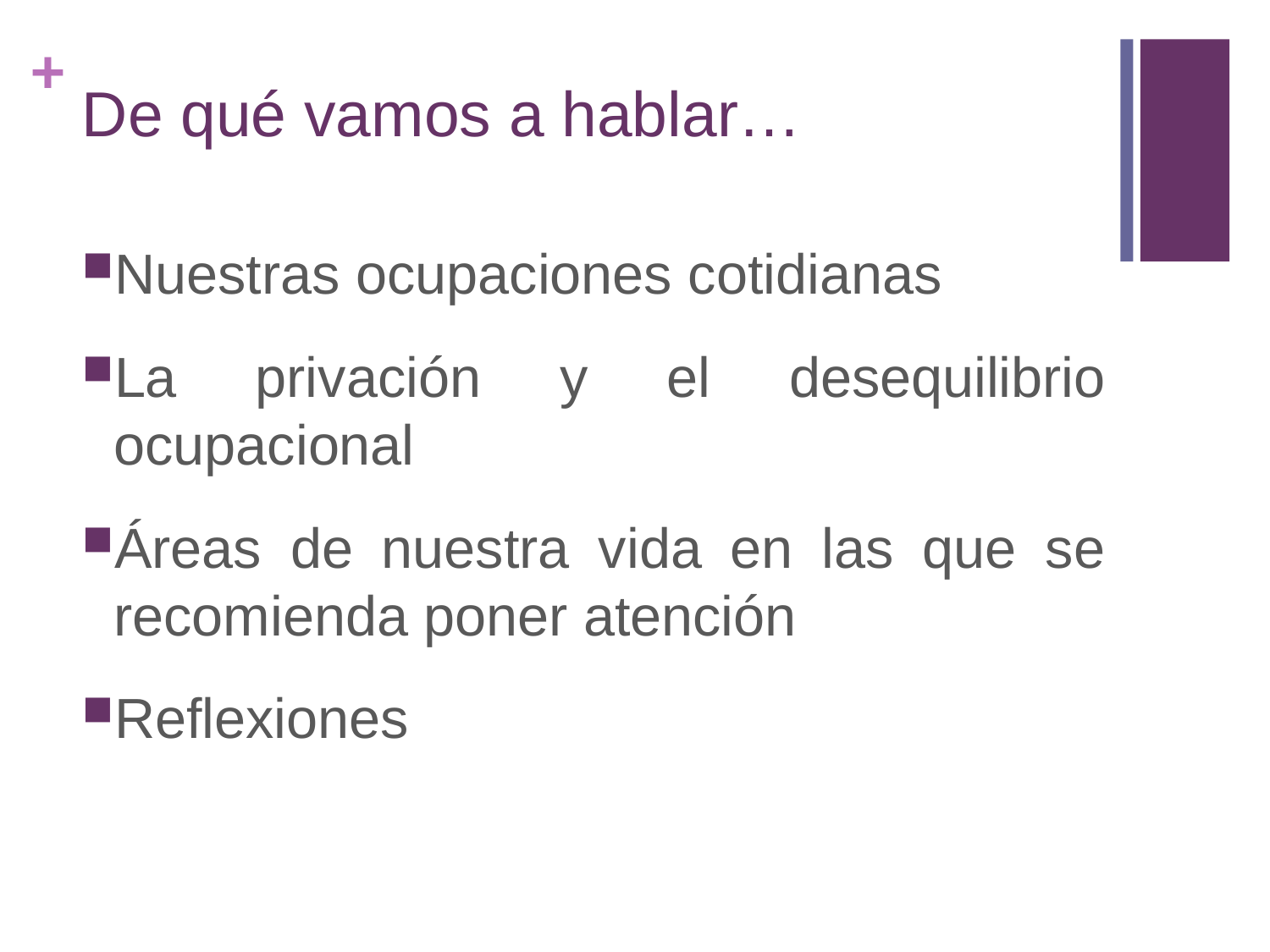

# De qué vamos a hablar…
Nuestras ocupaciones cotidianas
La privación y el desequilibrio ocupacional
Áreas de nuestra vida en las que se recomienda poner atención
Reflexiones